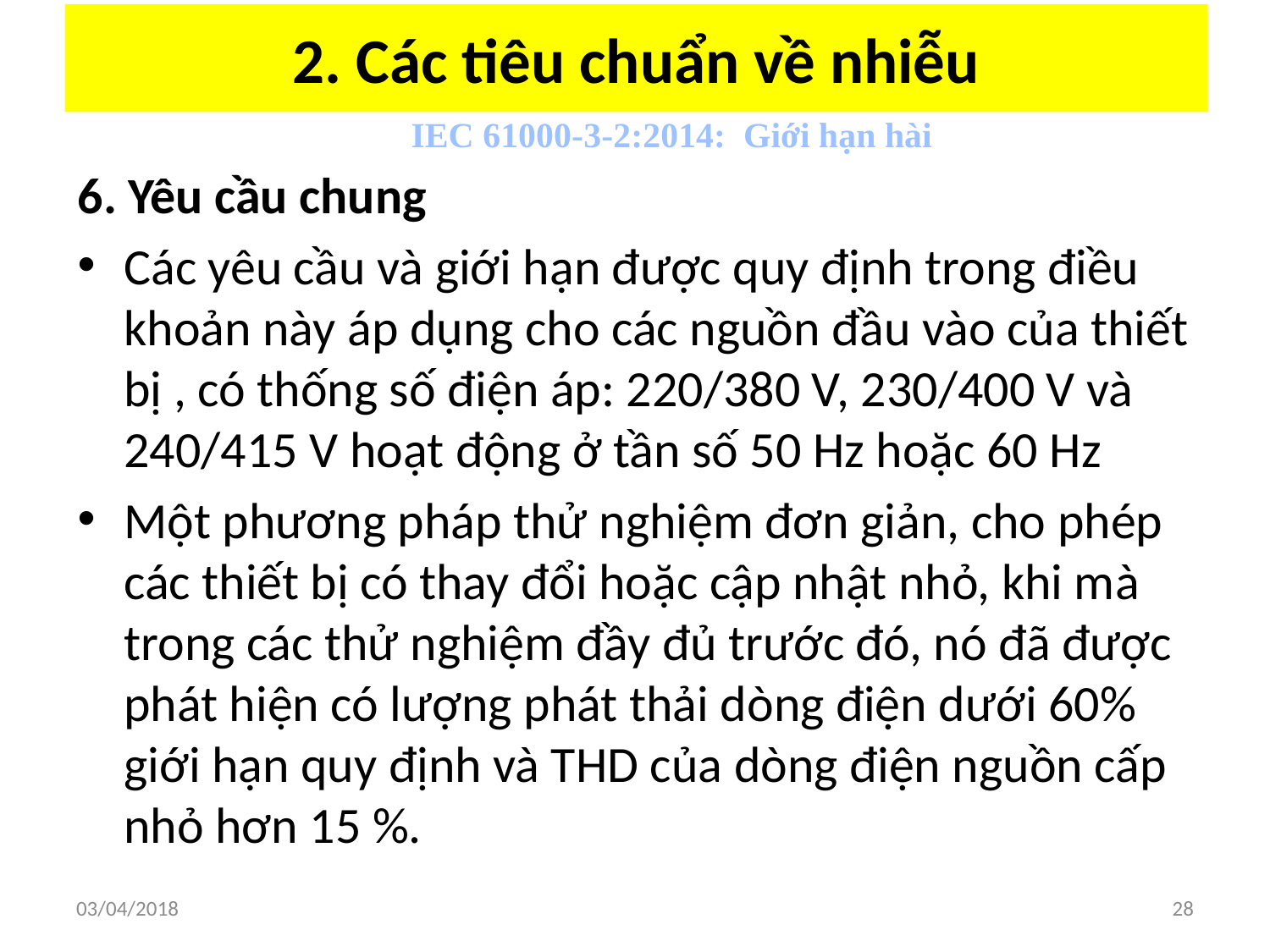

# 2. Các tiêu chuẩn về nhiễu
IEC 61000-3-2:2014:  Giới hạn hài
6. Yêu cầu chung
Các yêu cầu và giới hạn được quy định trong điều khoản này áp dụng cho các nguồn đầu vào của thiết bị , có thống số điện áp: 220/380 V, 230/400 V và 240/415 V hoạt động ở tần số 50 Hz hoặc 60 Hz
Một phương pháp thử nghiệm đơn giản, cho phép các thiết bị có thay đổi hoặc cập nhật nhỏ, khi mà trong các thử nghiệm đầy đủ trước đó, nó đã được phát hiện có lượng phát thải dòng điện dưới 60% giới hạn quy định và THD của dòng điện nguồn cấp nhỏ hơn 15 %.
03/04/2018
28